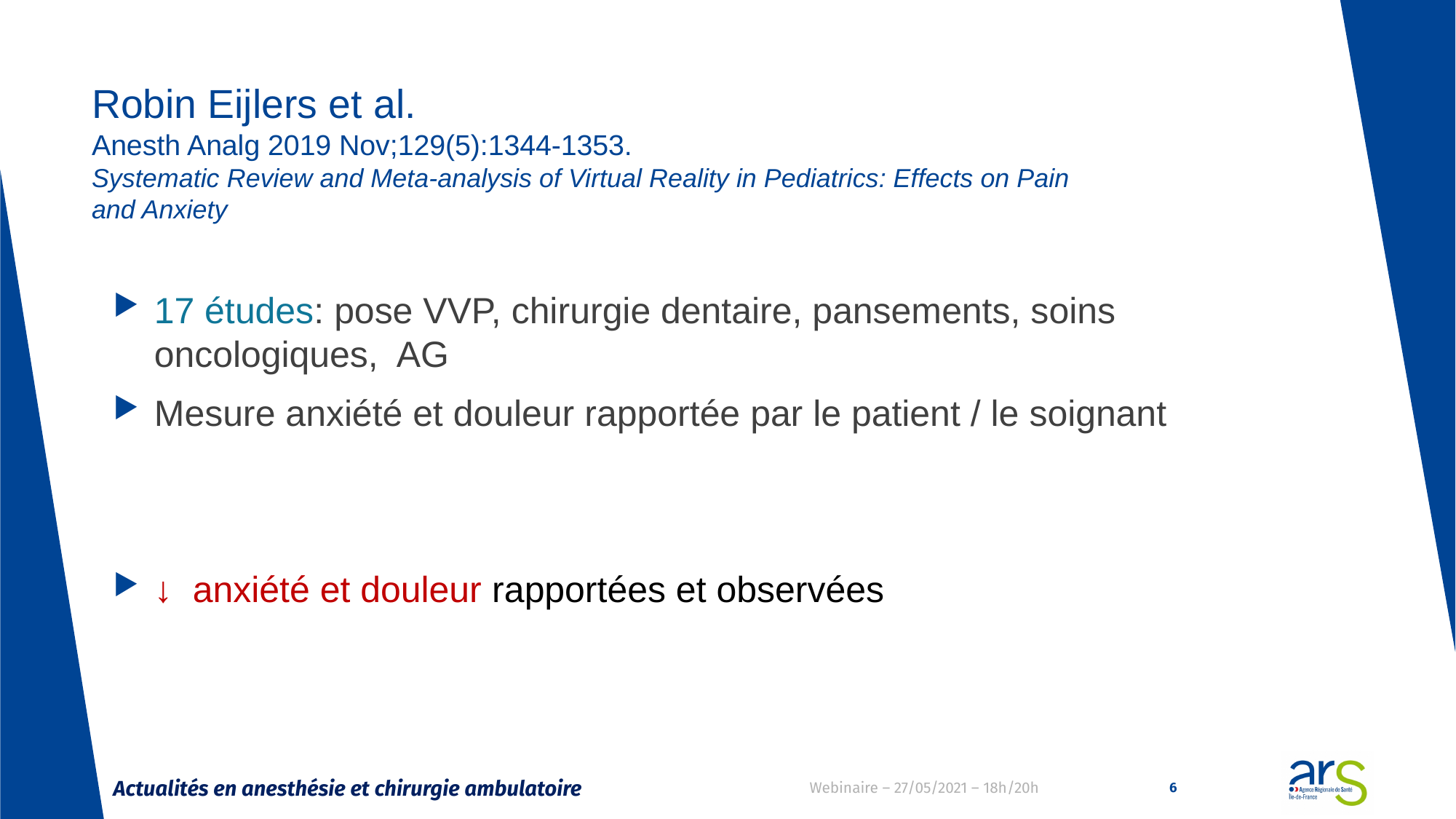

# Robin Eijlers et al. Anesth Analg 2019 Nov;129(5):1344-1353. Systematic Review and Meta-analysis of Virtual Reality in Pediatrics: Effects on Pain and Anxiety
17 études: pose VVP, chirurgie dentaire, pansements, soins oncologiques,  AG
Mesure anxiété et douleur rapportée par le patient / le soignant

↓  anxiété et douleur rapportées et observées
Actualités en anesthésie et chirurgie ambulatoire
Webinaire – 27/05/2021 – 18h/20h
6